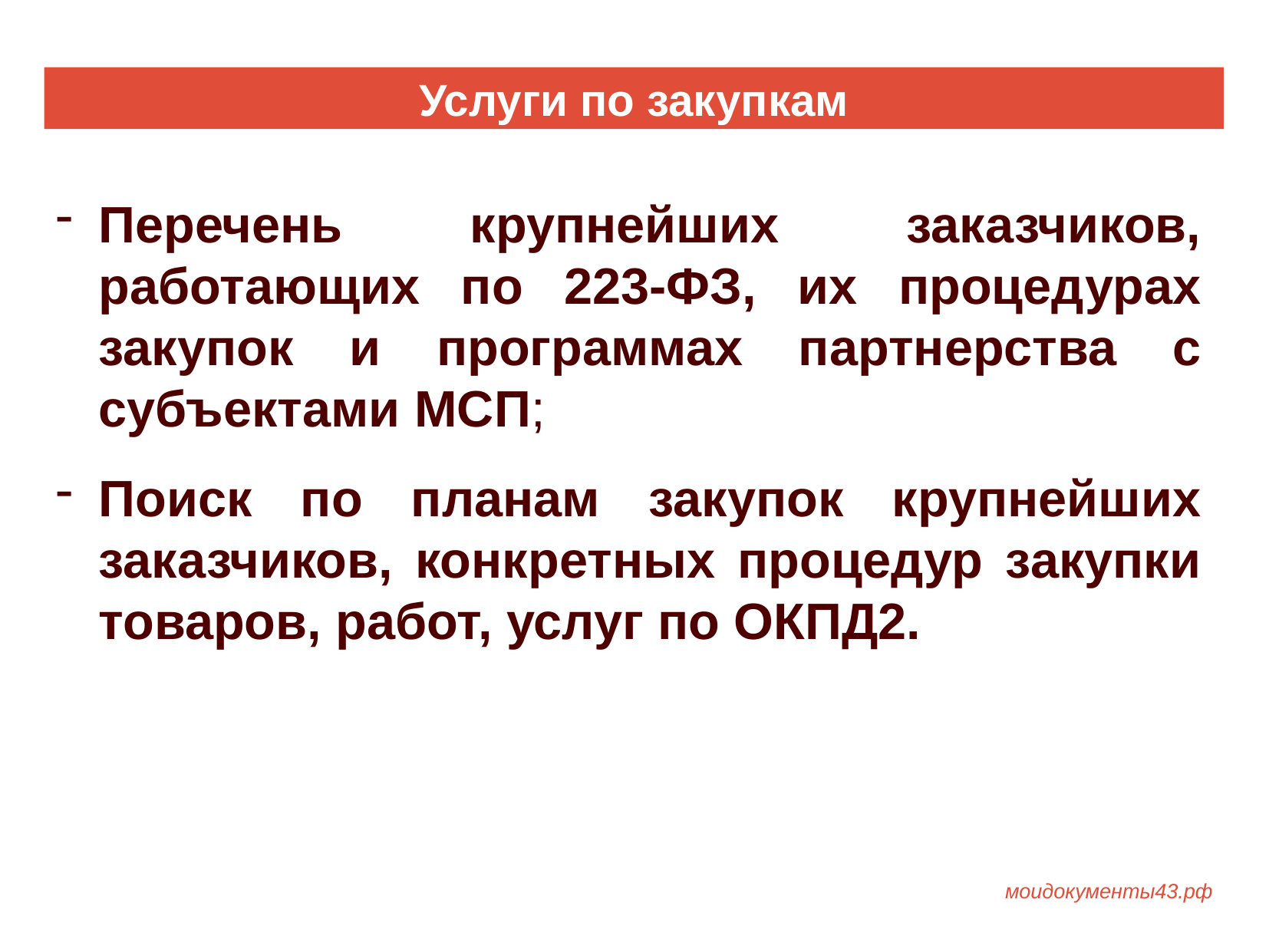

Услуги по закупкам
Перечень крупнейших заказчиков, работающих по 223-ФЗ, их процедурах закупок и программах партнерства с субъектами МСП;
Поиск по планам закупок крупнейших заказчиков, конкретных процедур закупки товаров, работ, услуг по ОКПД2.
моидокументы43.рф